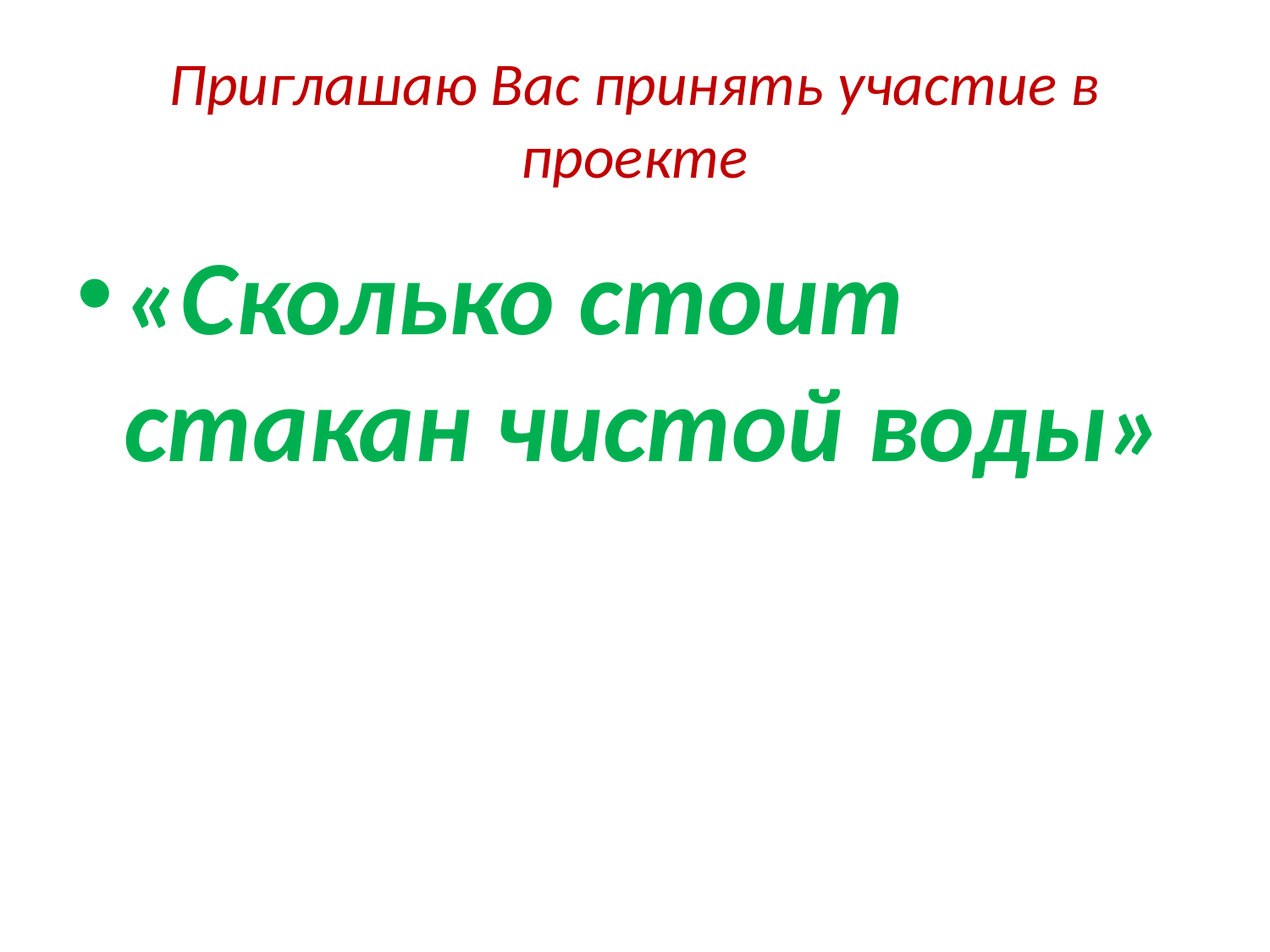

# Приглашаю Вас принять участие в проекте
«Сколько стоит стакан чистой воды»